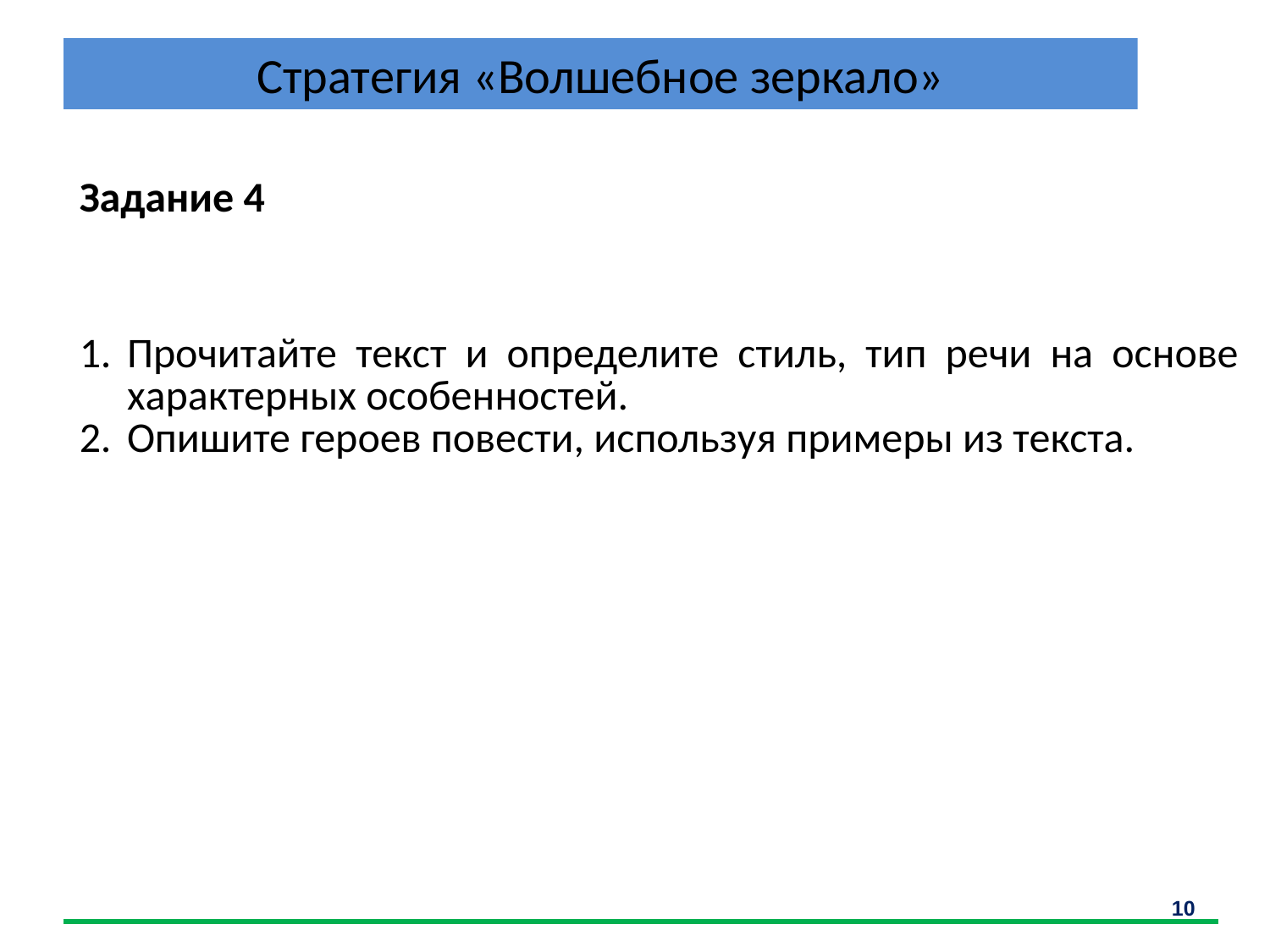

# Стратегия «Волшебное зеркало»
| Задание 4   Прочитайте текст и определите стиль, тип речи на основе характерных особенностей. Опишите героев повести, используя примеры из текста. |
| --- |

10